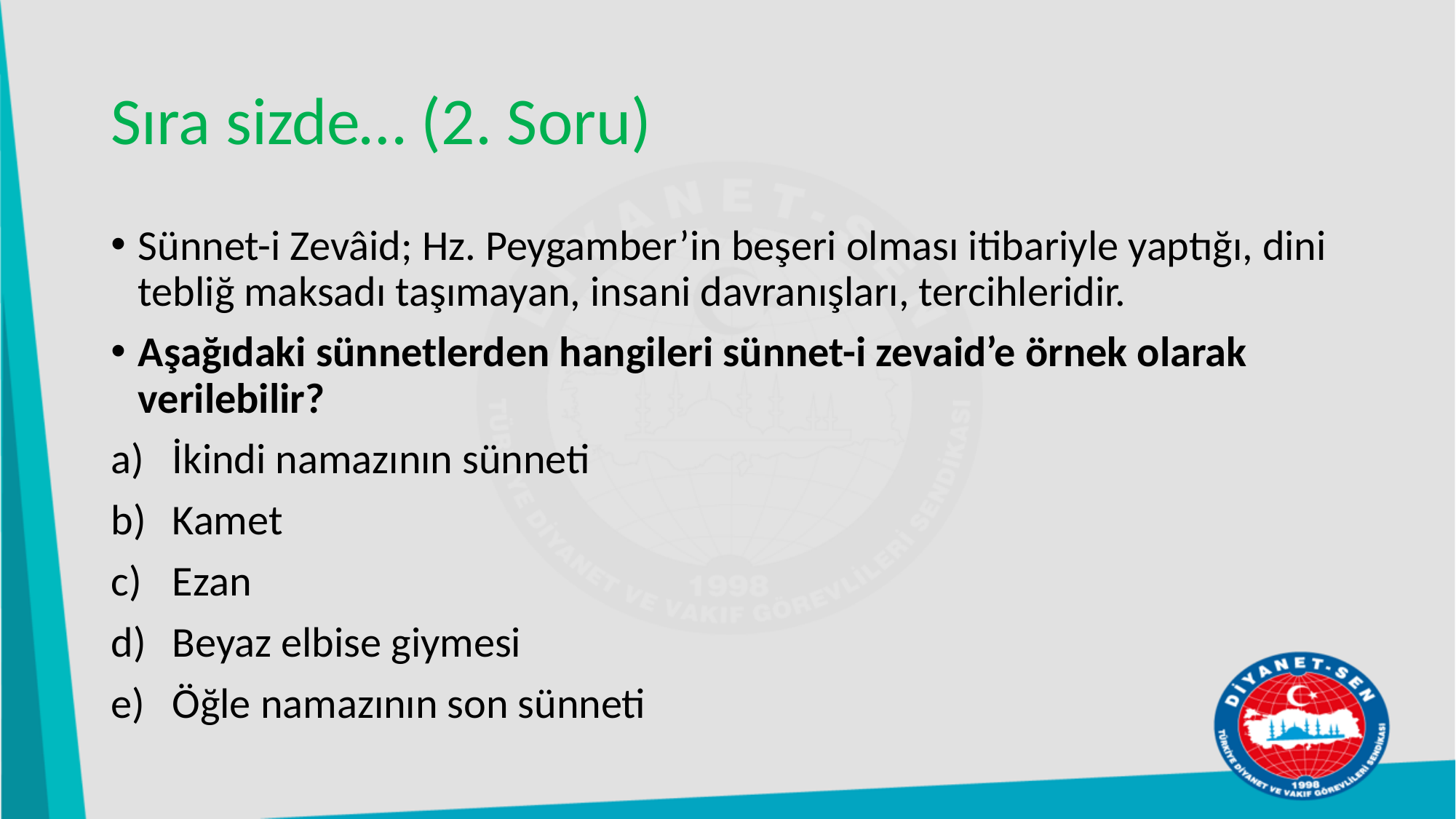

# Sıra sizde… (2. Soru)
Sünnet-i Zevâid; Hz. Peygamber’in beşeri olması itibariyle yaptığı, dini tebliğ maksadı taşımayan, insani davranışları, tercihleridir.
Aşağıdaki sünnetlerden hangileri sünnet-i zevaid’e örnek olarak verilebilir?
İkindi namazının sünneti
Kamet
Ezan
Beyaz elbise giymesi
Öğle namazının son sünneti